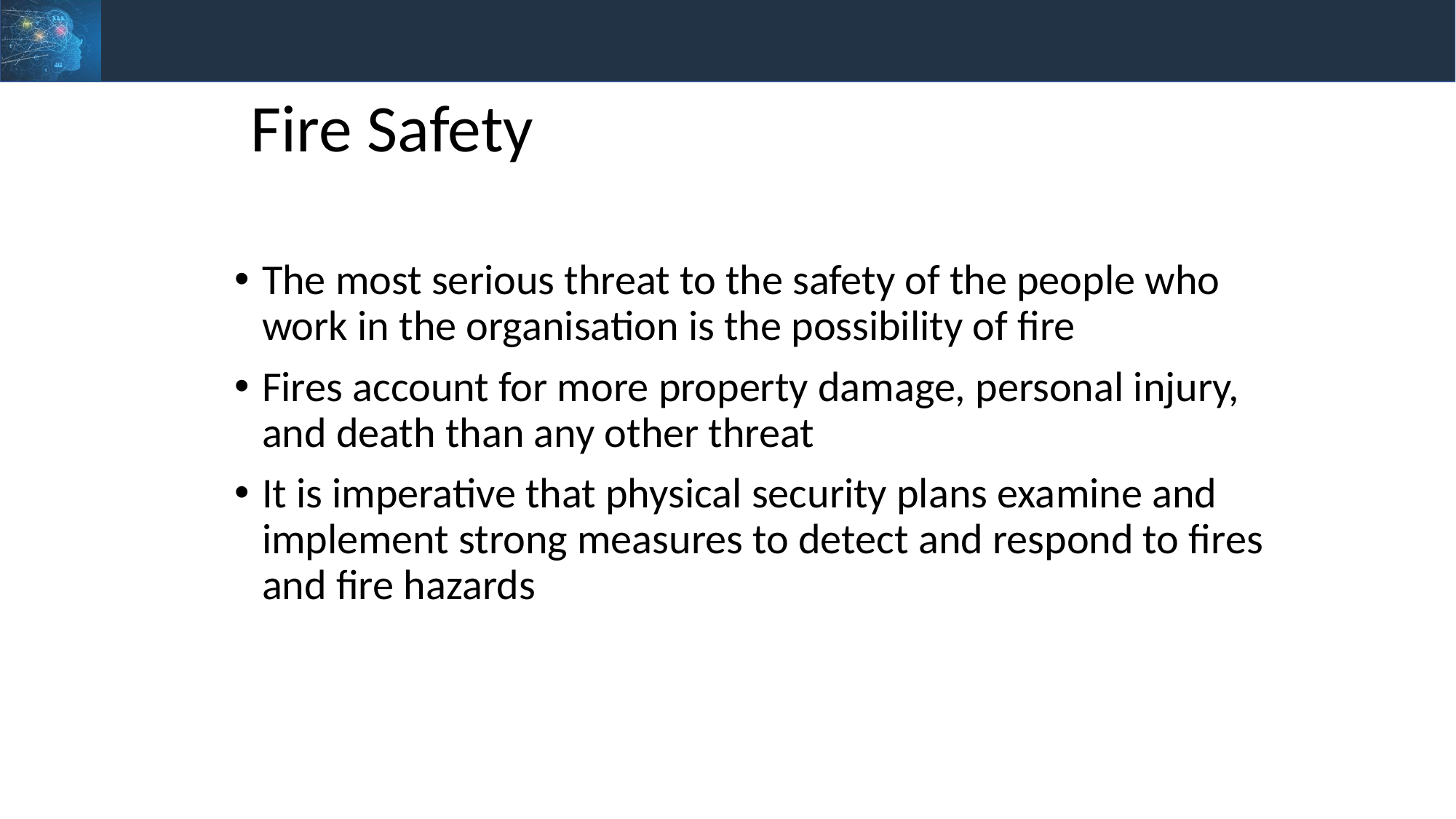

Fire Safety
The most serious threat to the safety of the people who work in the organisation is the possibility of fire
Fires account for more property damage, personal injury, and death than any other threat
It is imperative that physical security plans examine and implement strong measures to detect and respond to fires and fire hazards